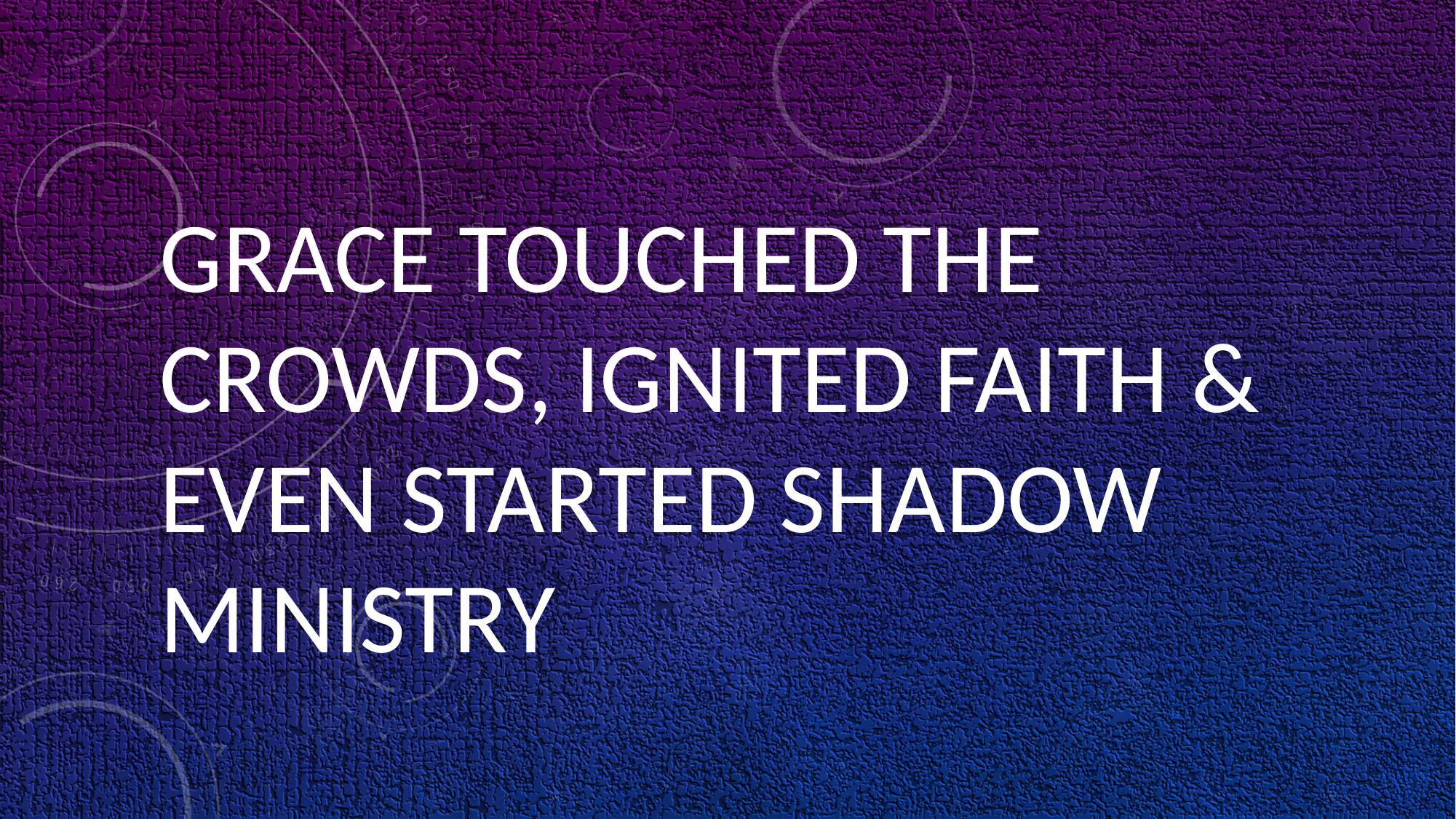

GRACE TOUCHED THE CROWDS, IGNITED FAITH & EVEN STARTED SHADOW MINISTRY